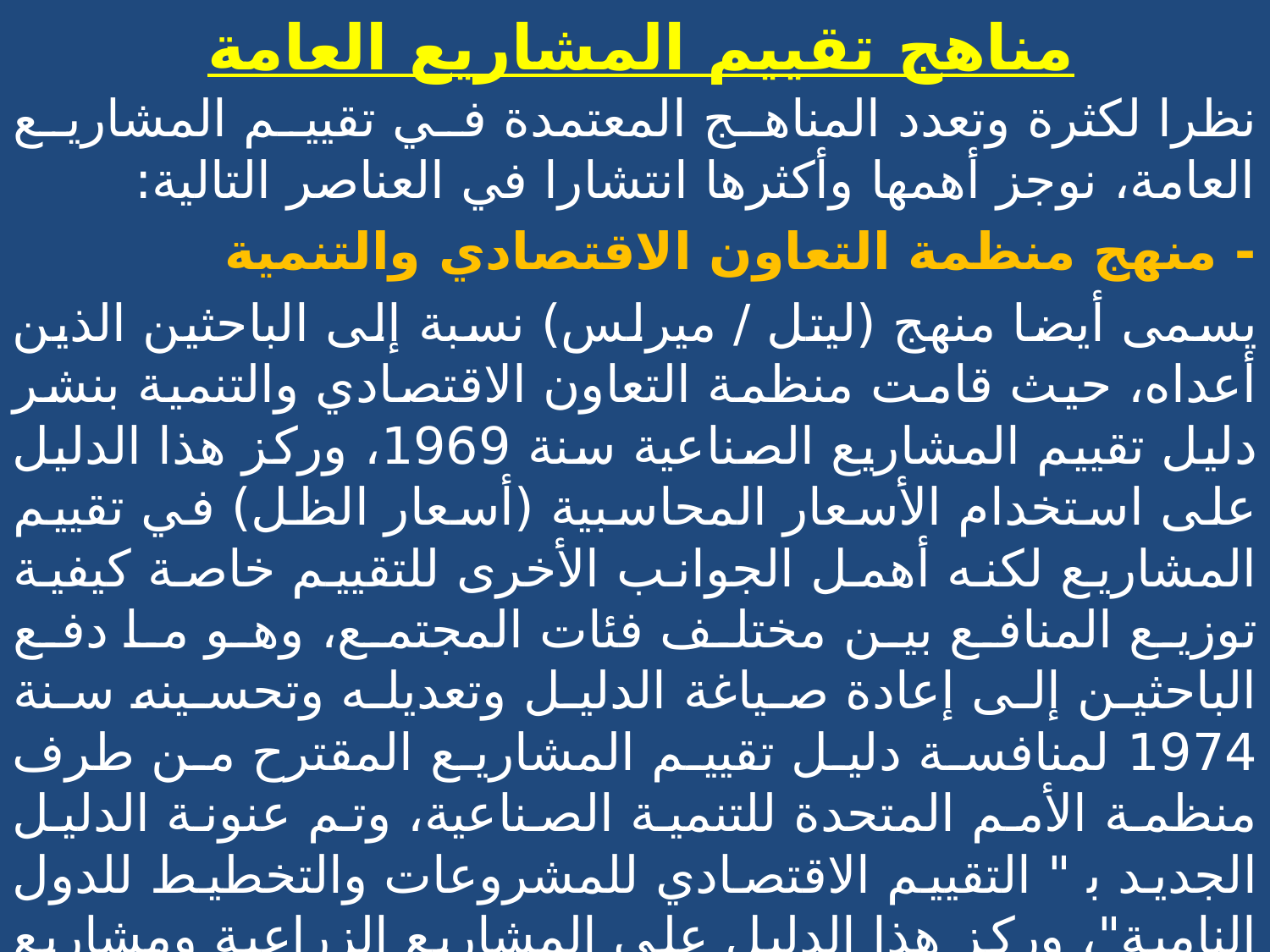

# مناهج تقييم المشاريع العامة
نظرا لكثرة وتعدد المناهج المعتمدة في تقييم المشاريع العامة، نوجز أهمها وأكثرها انتشارا في العناصر التالية:
- منهج منظمة التعاون الاقتصادي والتنمية
يسمى أيضا منهج (ليتل / ميرلس) نسبة إلى الباحثين الذين أعداه، حيث قامت منظمة التعاون الاقتصادي والتنمية بنشر دليل تقييم المشاريع الصناعية سنة 1969، وركز هذا الدليل على استخدام الأسعار المحاسبية (أسعار الظل) في تقييم المشاريع لكنه أهمل الجوانب الأخرى للتقييم خاصة كيفية توزيع المنافع بين مختلف فئات المجتمع، وهو ما دفع الباحثين إلى إعادة صياغة الدليل وتعديله وتحسينه سنة 1974 لمنافسة دليل تقييم المشاريع المقترح من طرف منظمة الأمم المتحدة للتنمية الصناعية، وتم عنونة الدليل الجديد ﺑ " التقييم الاقتصادي للمشروعات والتخطيط للدول النامية"، وركز هذا الدليل على المشاريع الزراعية ومشاريع البنى التحتية والمشاريع الاجتماعية إضافة إلى المشاريع الصناعية التي اهتم بها الدليل السابق.